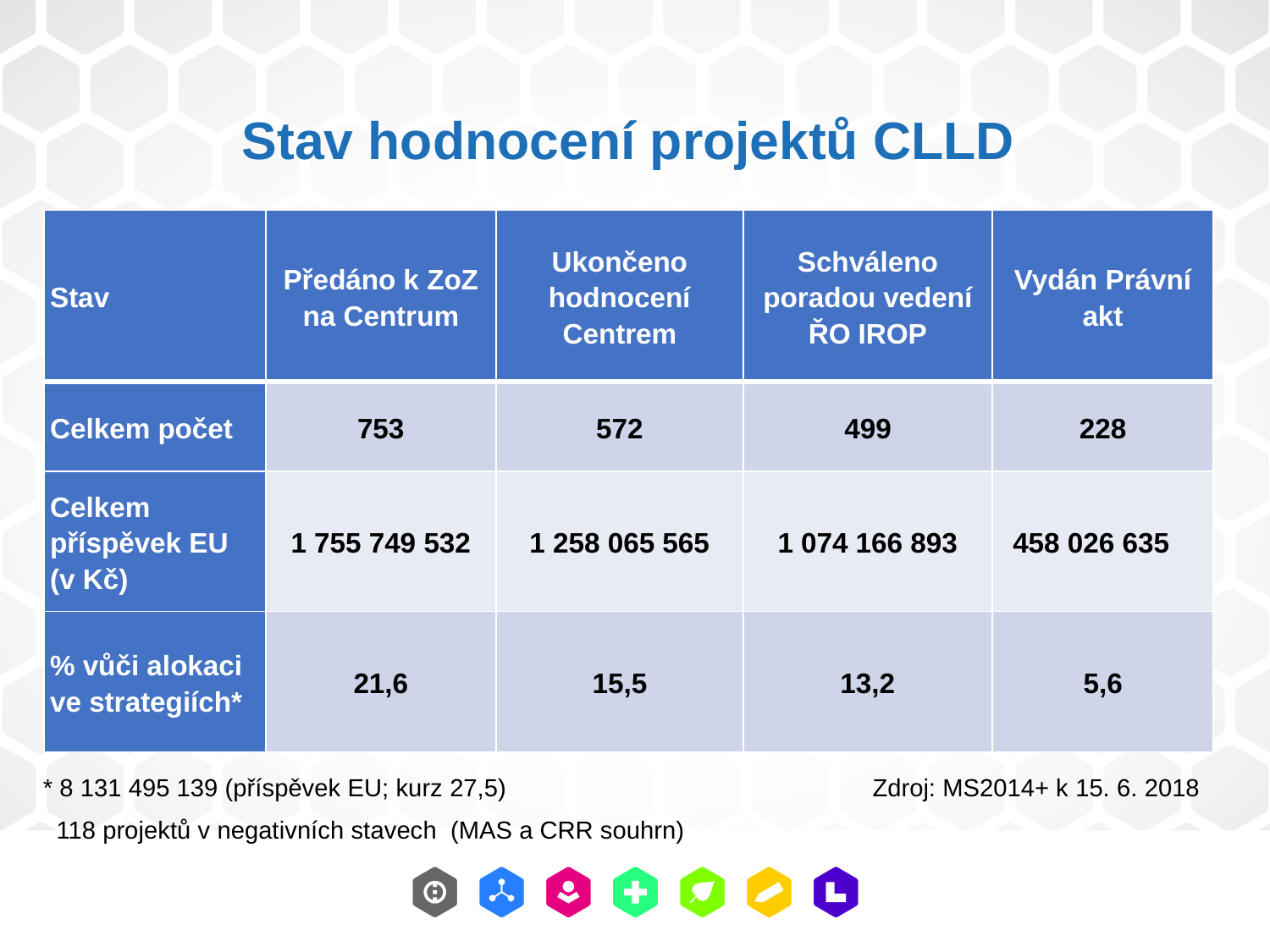

Stav hodnocení projektů CLLD
| Stav | Předáno k ZoZ na Centrum | Ukončeno hodnocení Centrem | Schváleno poradou vedení ŘO IROP | Vydán Právní akt |
| --- | --- | --- | --- | --- |
| Celkem počet | 753 | 572 | 499 | 228 |
| Celkem příspěvek EU (v Kč) | 1 755 749 532 | 1 258 065 565 | 1 074 166 893 | 458 026 635 |
| % vůči alokaci ve strategiích\* | 21,6 | 15,5 | 13,2 | 5,6 |
Zdroj: MS2014+ k 15. 6. 2018
* 8 131 495 139 (příspěvek EU; kurz 27,5)
118 projektů v negativních stavech  (MAS a CRR souhrn)